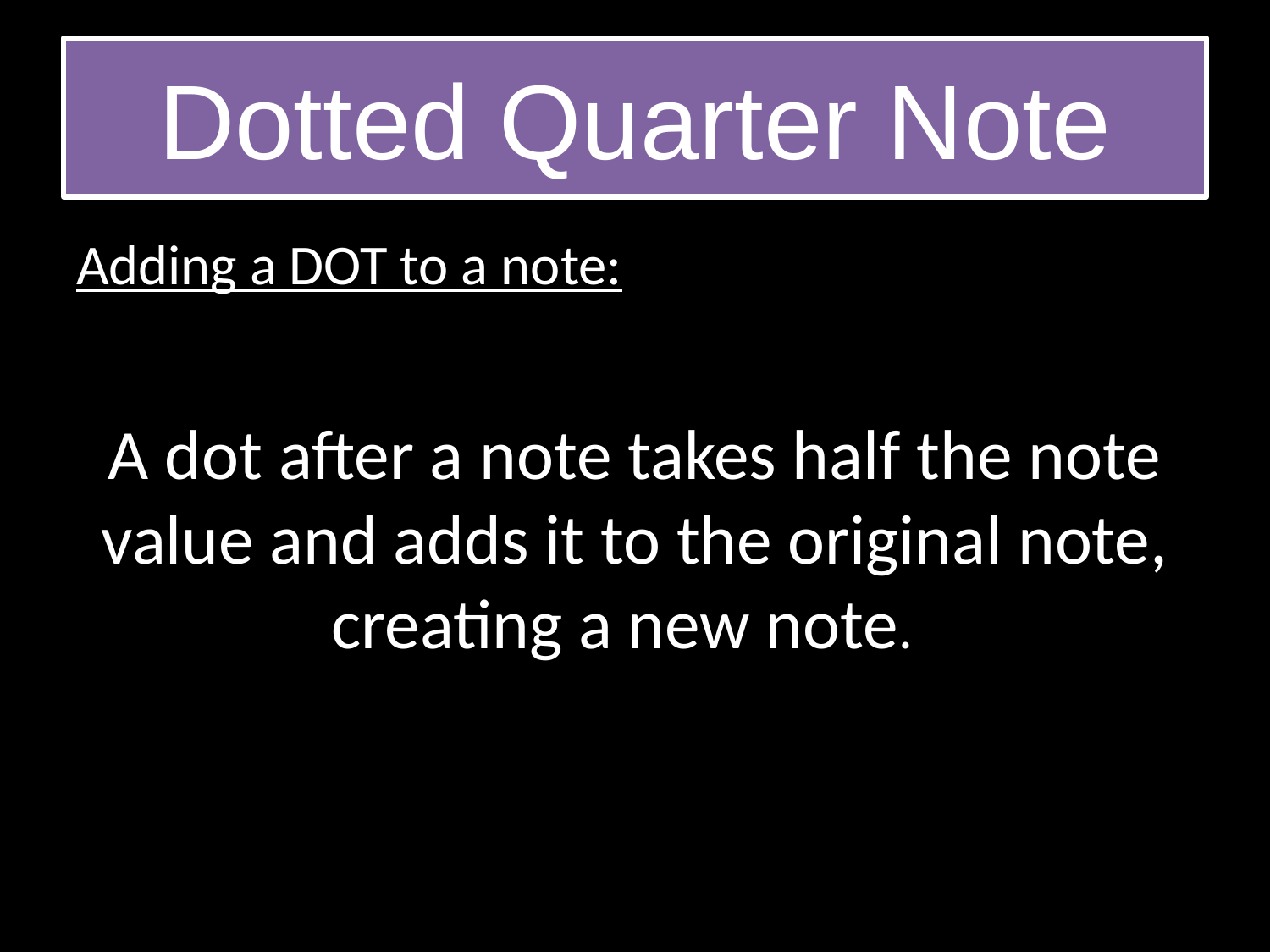

# Dotted Quarter Note
Adding a DOT to a note:

A dot after a note takes half the note value and adds it to the original note, creating a new note.